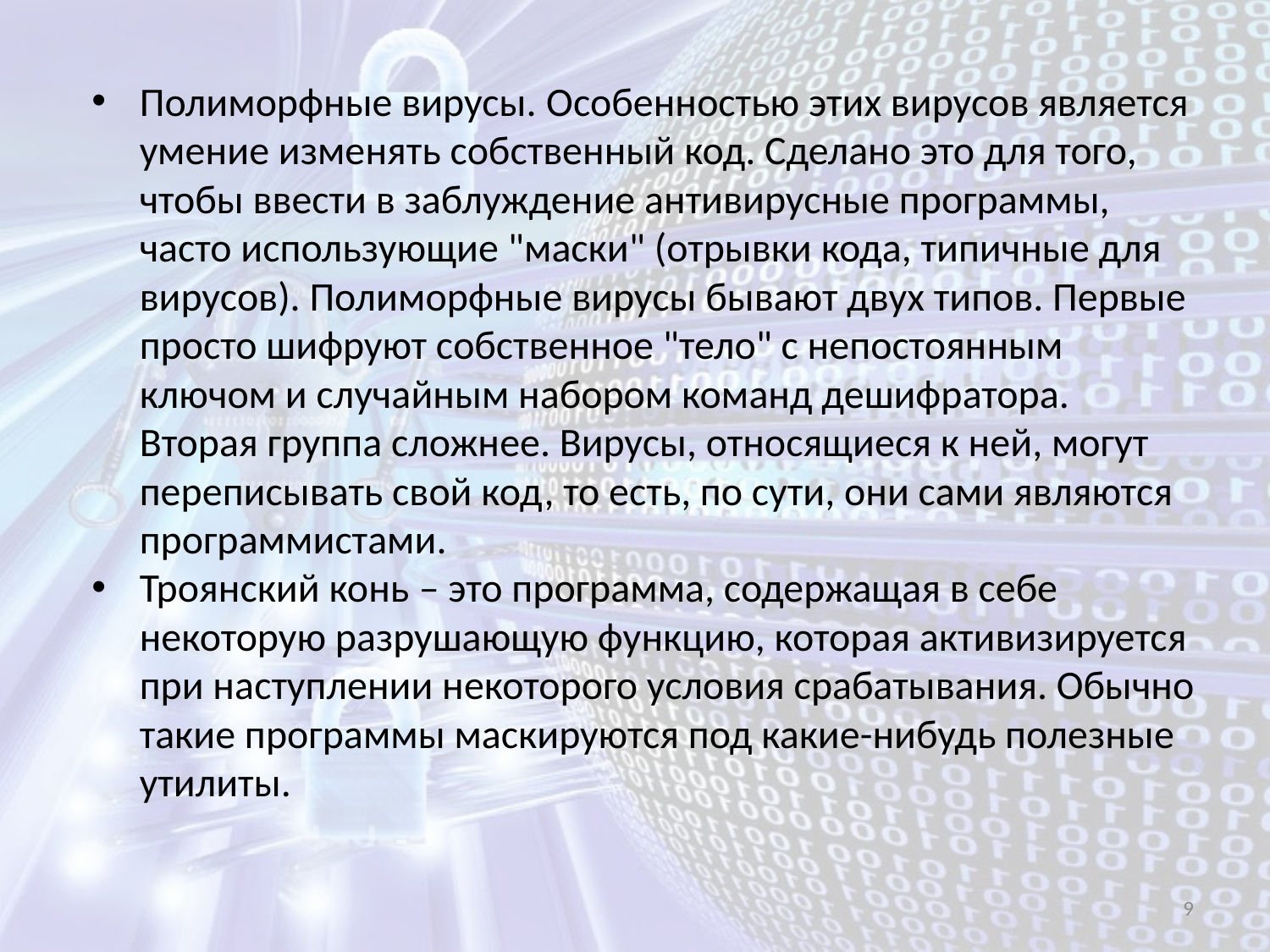

Полиморфные вирусы. Особенностью этих вирусов является умение изменять собственный код. Сделано это для того, чтобы ввести в заблуждение антивирусные программы, часто использующие "маски" (отрывки кода, типичные для вирусов). Полиморфные вирусы бывают двух типов. Первые просто шифруют собственное "тело" с непостоянным ключом и случайным набором команд дешифратора. Вторая группа сложнее. Вирусы, относящиеся к ней, могут переписывать свой код, то есть, по сути, они сами являются программистами.
Троянский конь – это программа, содержащая в себе некоторую разрушающую функцию, которая активизируется при наступлении некоторого условия срабатывания. Обычно такие программы маскируются под какие-нибудь полезные утилиты.
9